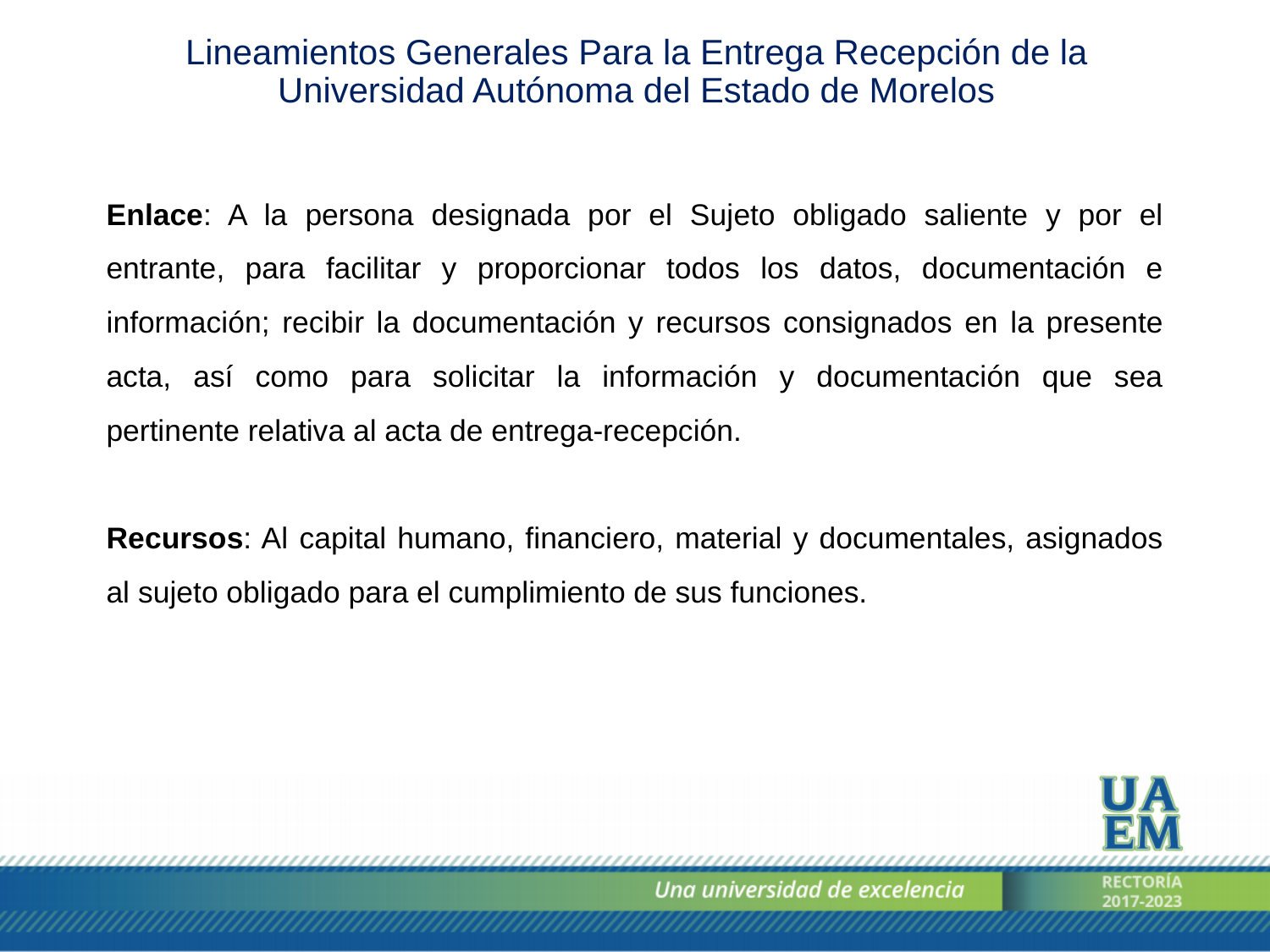

Lineamientos Generales Para la Entrega Recepción de la Universidad Autónoma del Estado de Morelos
Enlace: A la persona designada por el Sujeto obligado saliente y por el entrante, para facilitar y proporcionar todos los datos, documentación e información; recibir la documentación y recursos consignados en la presente acta, así como para solicitar la información y documentación que sea pertinente relativa al acta de entrega-recepción.

Recursos: Al capital humano, financiero, material y documentales, asignados al sujeto obligado para el cumplimiento de sus funciones.